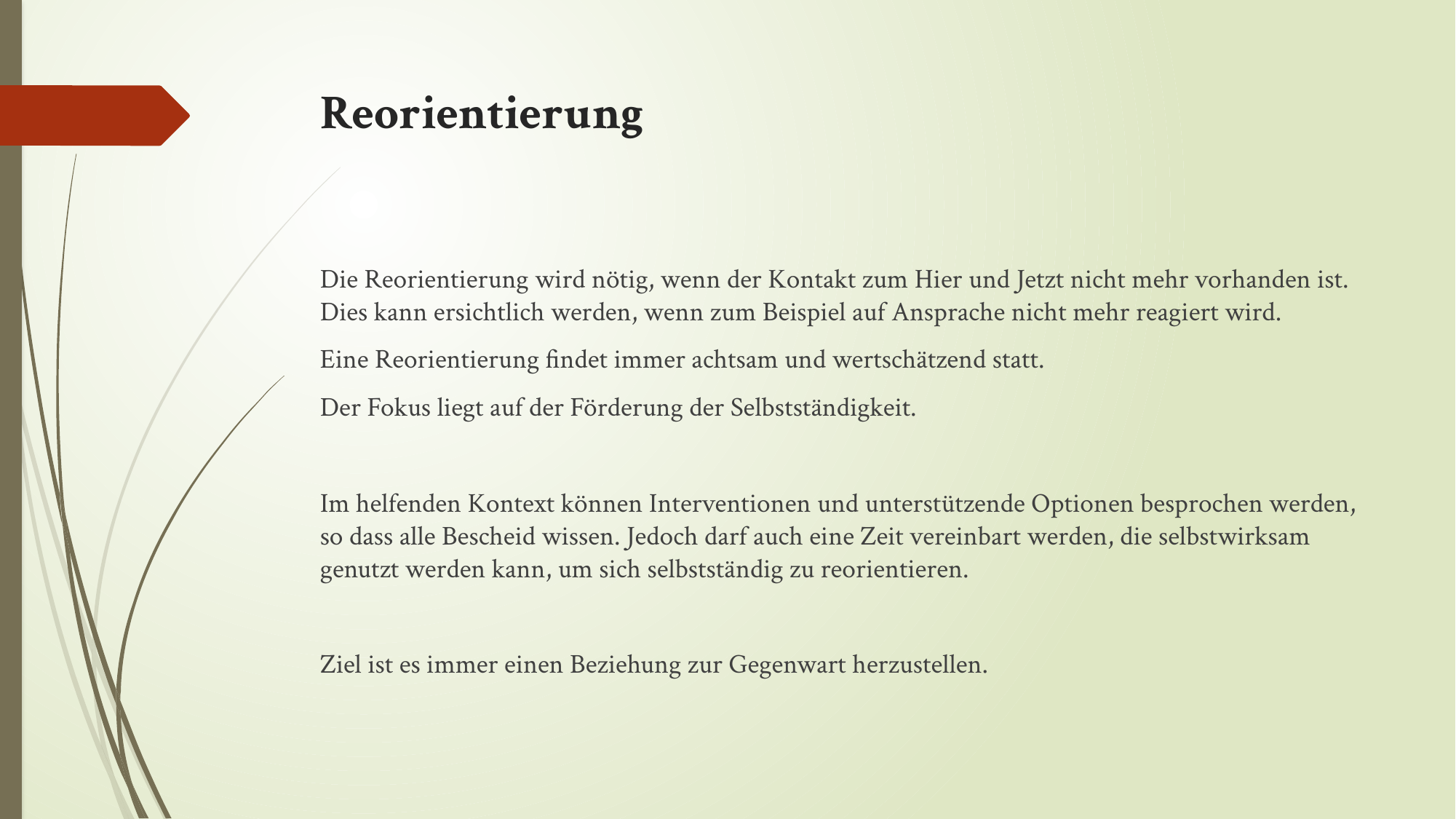

# Reorientierung
Die Reorientierung wird nötig, wenn der Kontakt zum Hier und Jetzt nicht mehr vorhanden ist. Dies kann ersichtlich werden, wenn zum Beispiel auf Ansprache nicht mehr reagiert wird.
Eine Reorientierung findet immer achtsam und wertschätzend statt.
Der Fokus liegt auf der Förderung der Selbstständigkeit.

Im helfenden Kontext können Interventionen und unterstützende Optionen besprochen werden, so dass alle Bescheid wissen. Jedoch darf auch eine Zeit vereinbart werden, die selbstwirksam genutzt werden kann, um sich selbstständig zu reorientieren.

Ziel ist es immer einen Beziehung zur Gegenwart herzustellen.